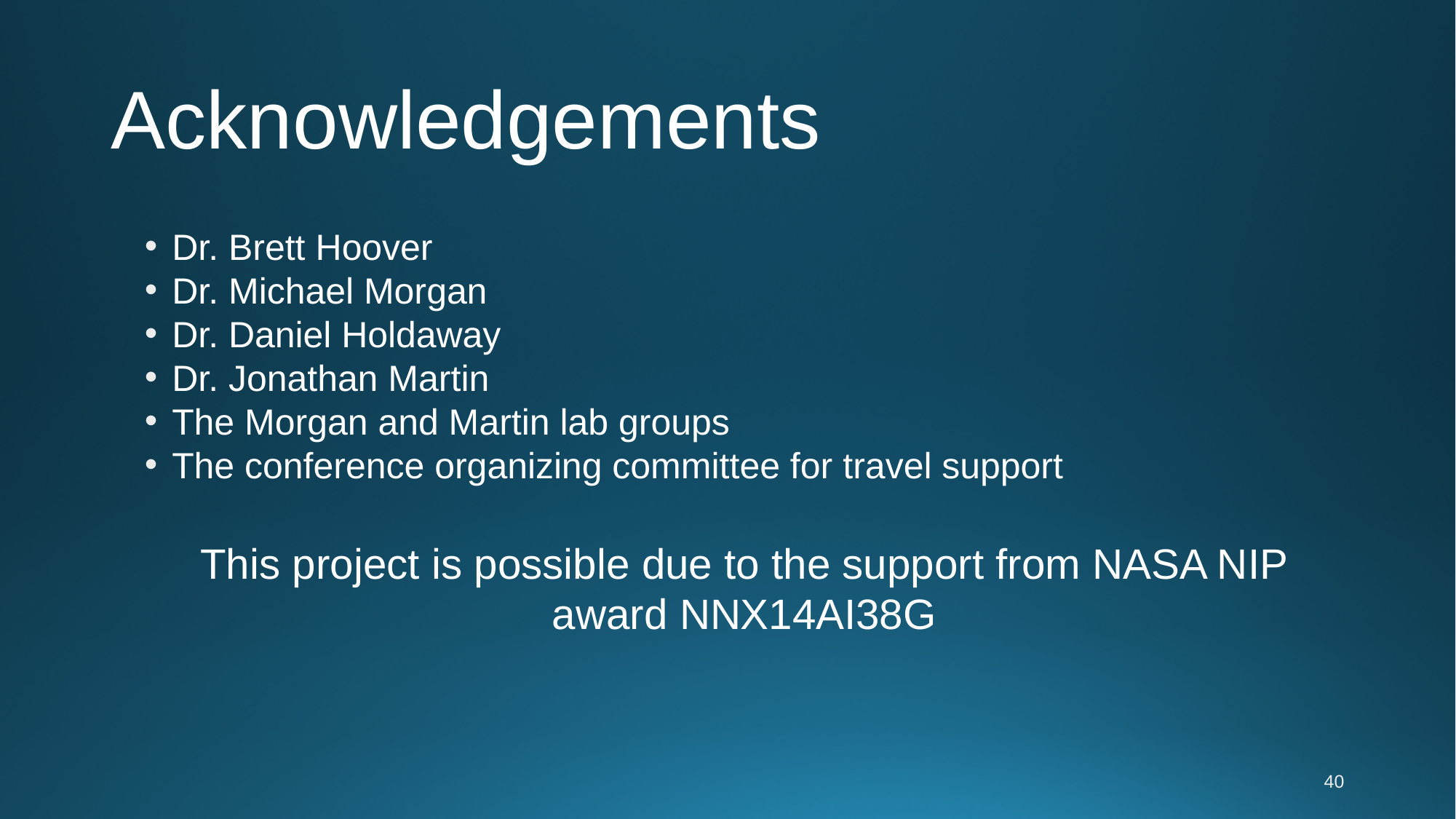

# Acknowledgements
Dr. Brett Hoover
Dr. Michael Morgan
Dr. Daniel Holdaway
Dr. Jonathan Martin
The Morgan and Martin lab groups
The conference organizing committee for travel support

This project is possible due to the support from NASA NIP award NNX14AI38G

40